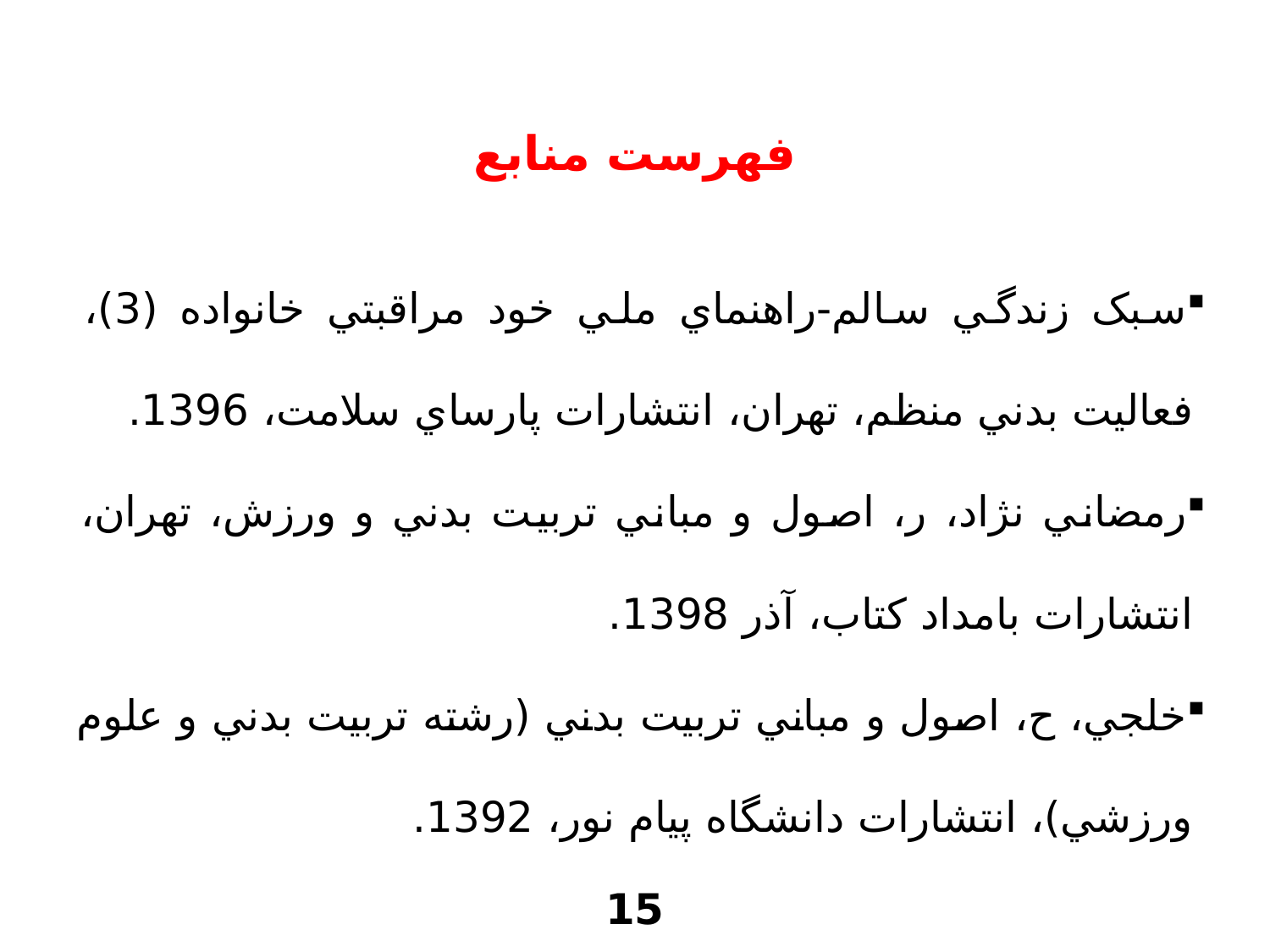

فهرست منابع

سبک زندگي سالم-راهنماي ملي خود مراقبتي خانواده (3)، فعاليت بدني منظم، تهران، انتشارات پارساي سلامت، 1396.
رمضاني نژاد، ر، اصول و مباني تربيت بدني و ورزش، تهران، انتشارات بامداد کتاب، آذر 1398.
خلجي، ح، اصول و مباني تربيت بدني (رشته تربيت بدني و علوم ورزشي)، انتشارات دانشگاه پيام نور، 1392.
15